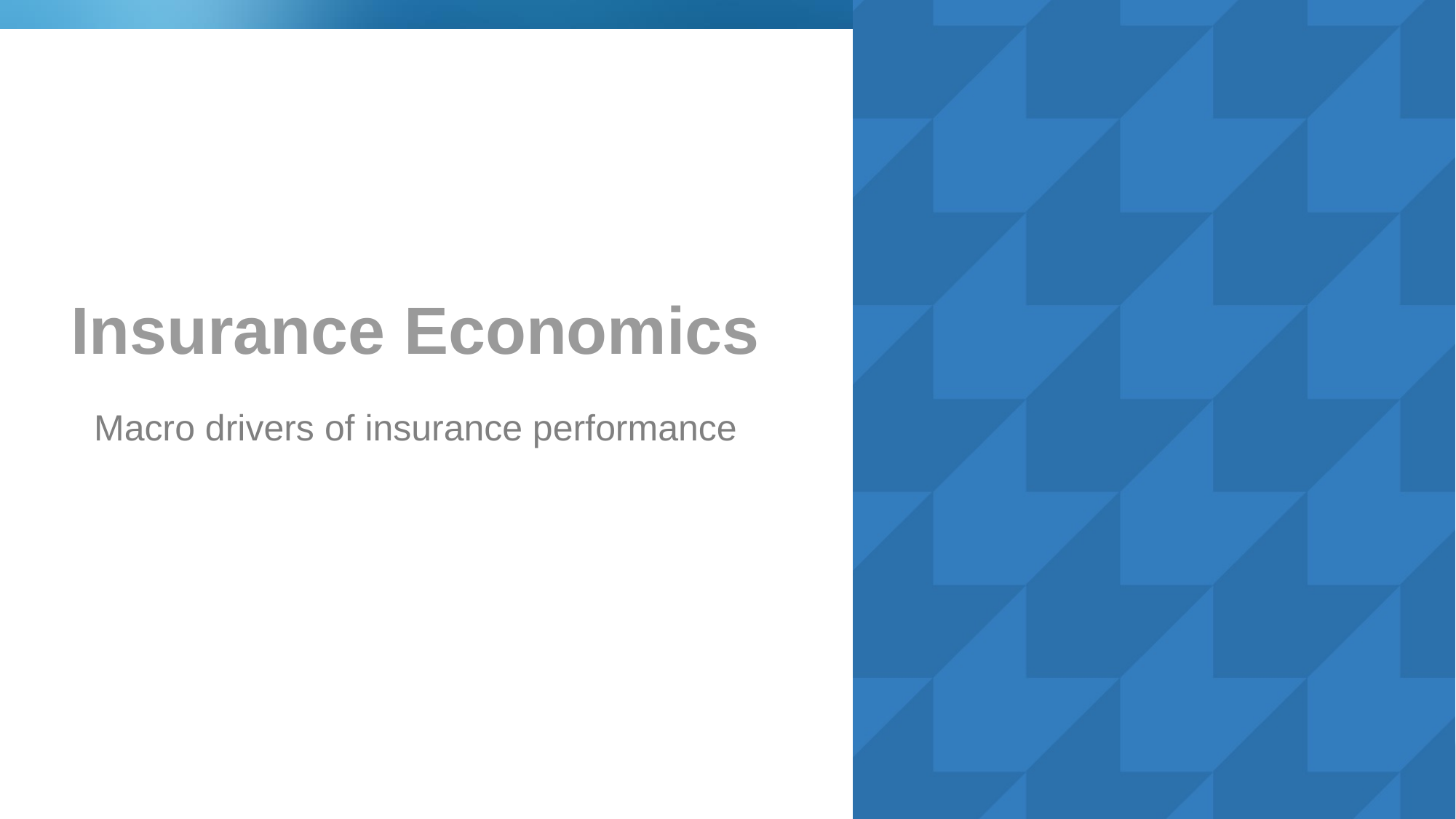

Insurance Economics
Macro drivers of insurance performance